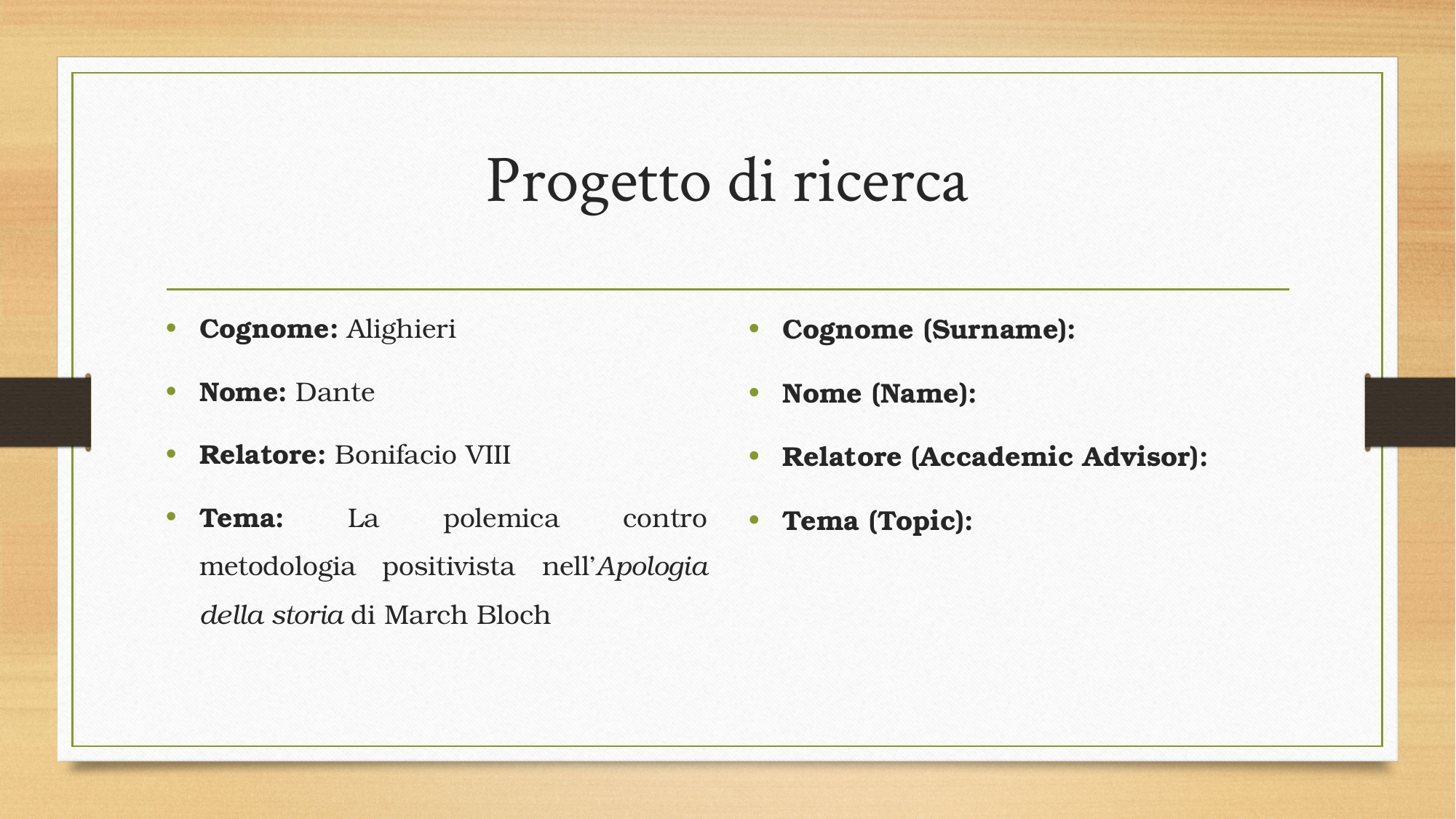

# Progetto di ricerca
Cognome: Alighieri
Nome: Dante
Relatore: Bonifacio VIII
Tema: La polemica contro metodologia positivista nell’Apologia della storia di March Bloch

Cognome (Surname):
Nome (Name):
Relatore (Accademic Advisor):
Tema (Topic):